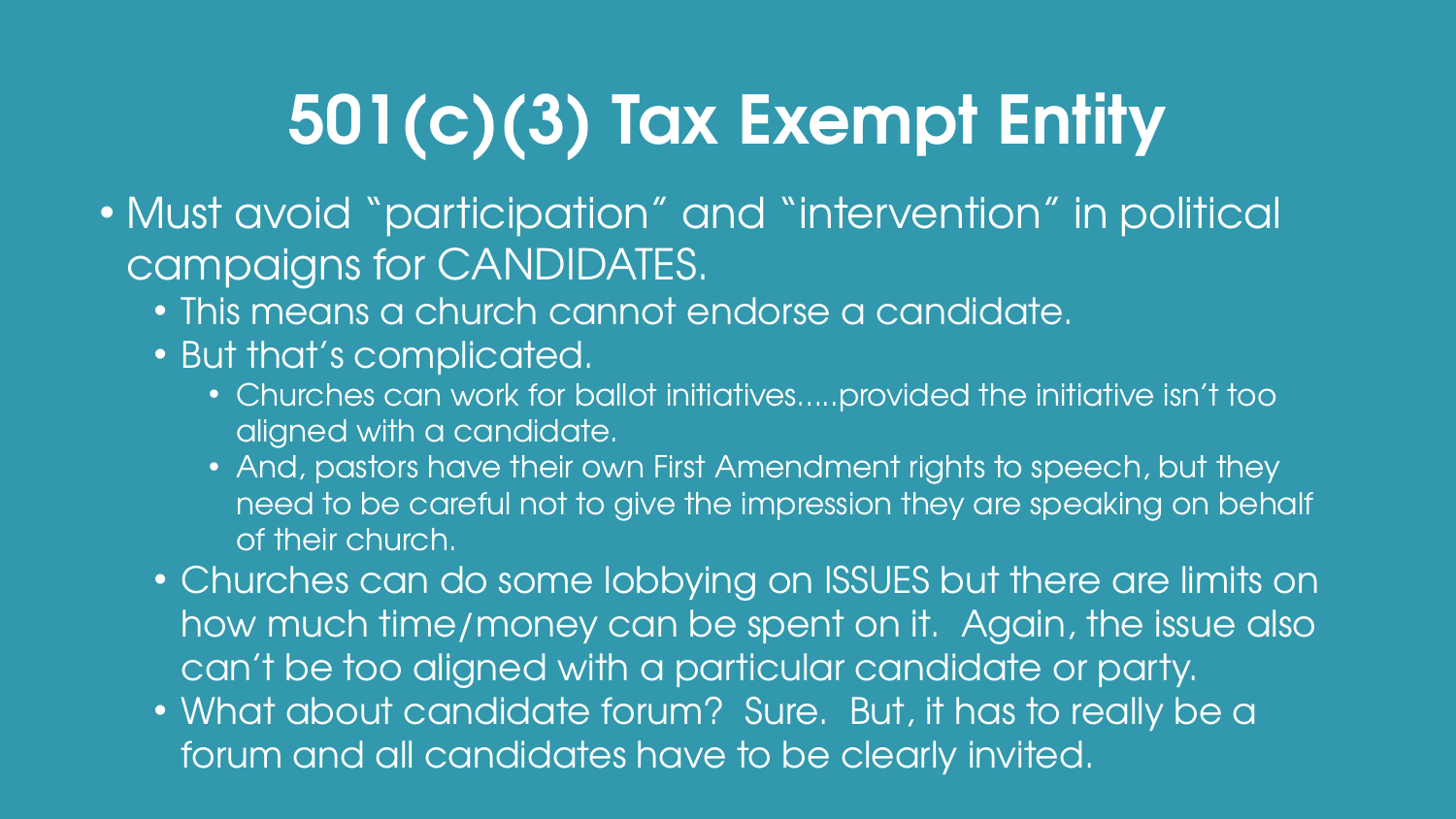

# 501(c)(3) Tax Exempt Entity
Must avoid “participation” and “intervention” in political campaigns for CANDIDATES.
This means a church cannot endorse a candidate.
But that’s complicated.
Churches can work for ballot initiatives…..provided the initiative isn’t too aligned with a candidate.
And, pastors have their own First Amendment rights to speech, but they need to be careful not to give the impression they are speaking on behalf of their church.
Churches can do some lobbying on ISSUES but there are limits on how much time/money can be spent on it.  Again, the issue also can’t be too aligned with a particular candidate or party.
What about candidate forum?  Sure.  But, it has to really be a forum and all candidates have to be clearly invited.